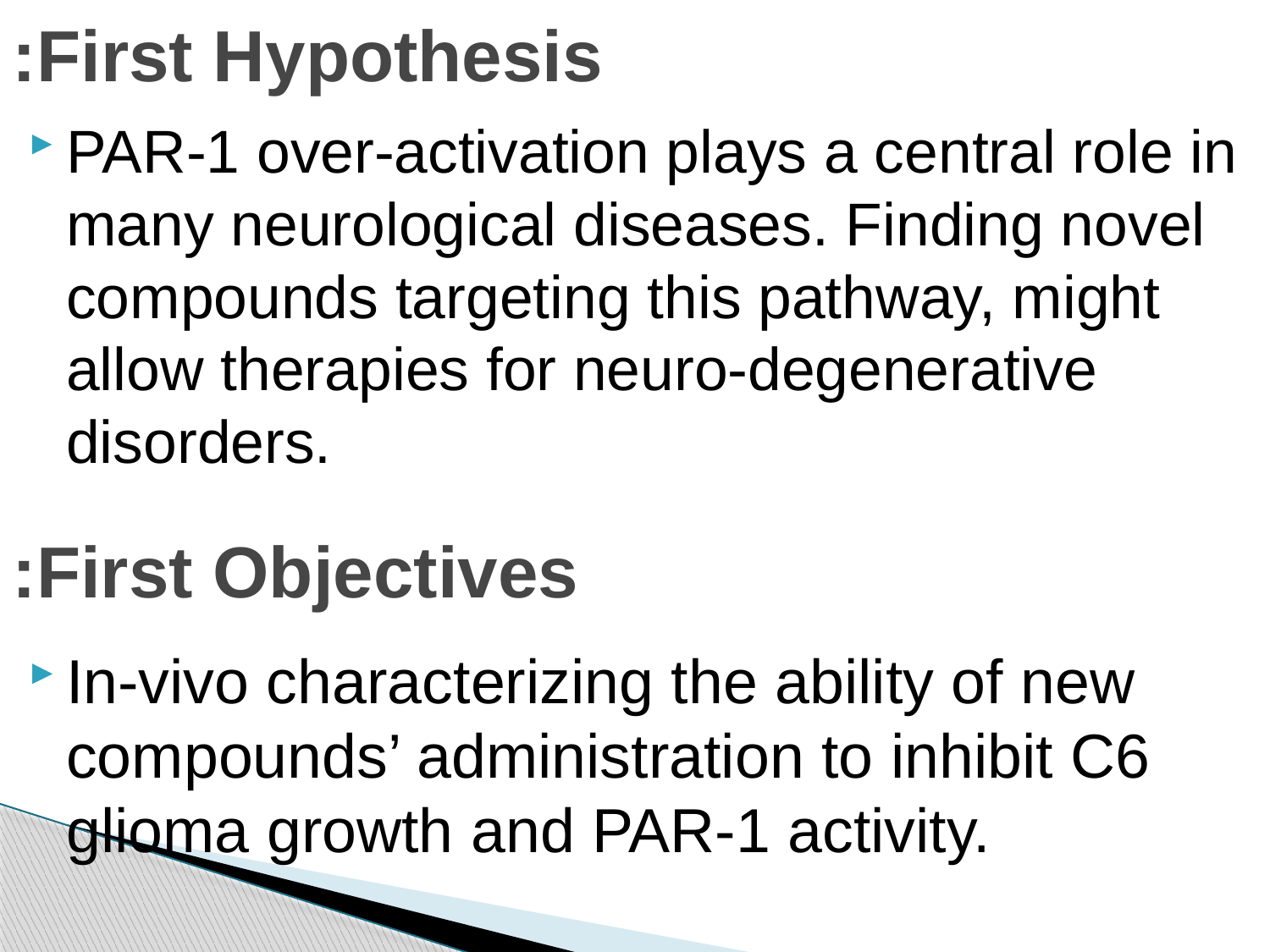

# First Hypothesis:
PAR-1 over-activation plays a central role in many neurological diseases. Finding novel compounds targeting this pathway, might allow therapies for neuro-degenerative disorders.

In-vivo characterizing the ability of new compounds’ administration to inhibit C6 glioma growth and PAR-1 activity.

First Objectives: